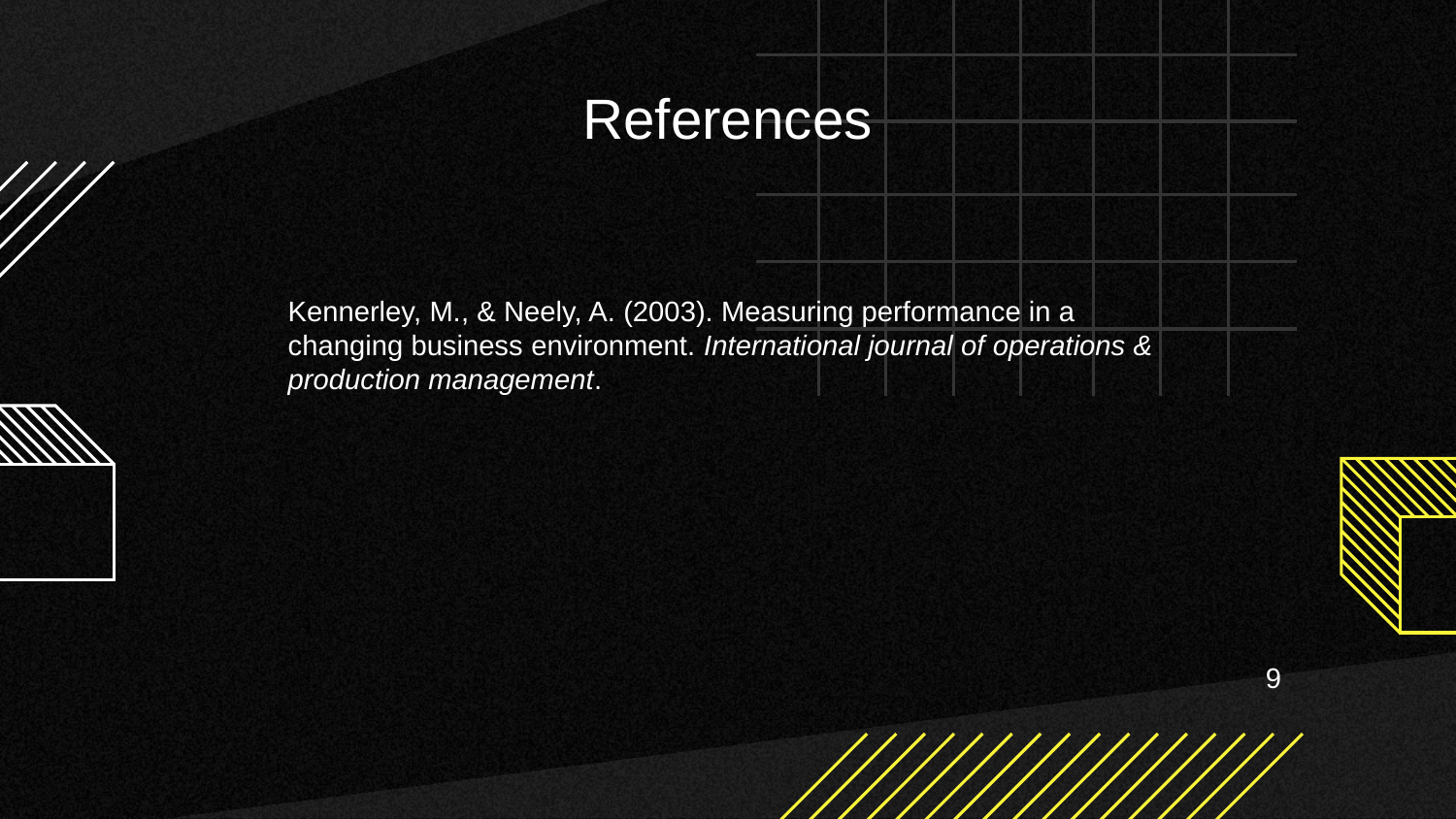

# References
Kennerley, M., & Neely, A. (2003). Measuring performance in a changing business environment. International journal of operations & production management.
9